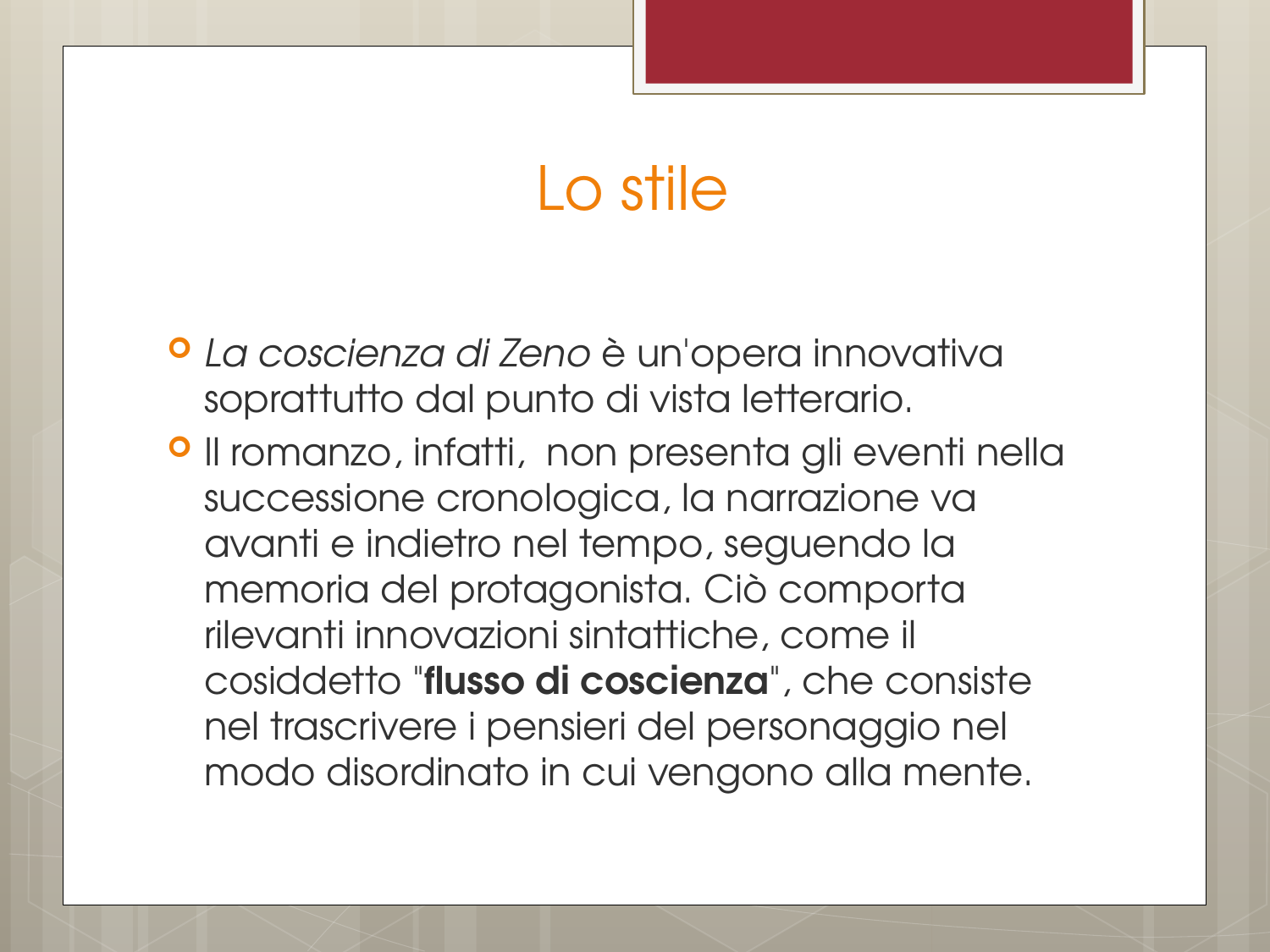

# Lo stile
La coscienza di Zeno è un'opera innovativa soprattutto dal punto di vista letterario.
Il romanzo, infatti,  non presenta gli eventi nella successione cronologica, la narrazione va avanti e indietro nel tempo, seguendo la memoria del protagonista. Ciò comporta rilevanti innovazioni sintattiche, come il cosiddetto "flusso di coscienza", che consiste nel trascrivere i pensieri del personaggio nel modo disordinato in cui vengono alla mente.